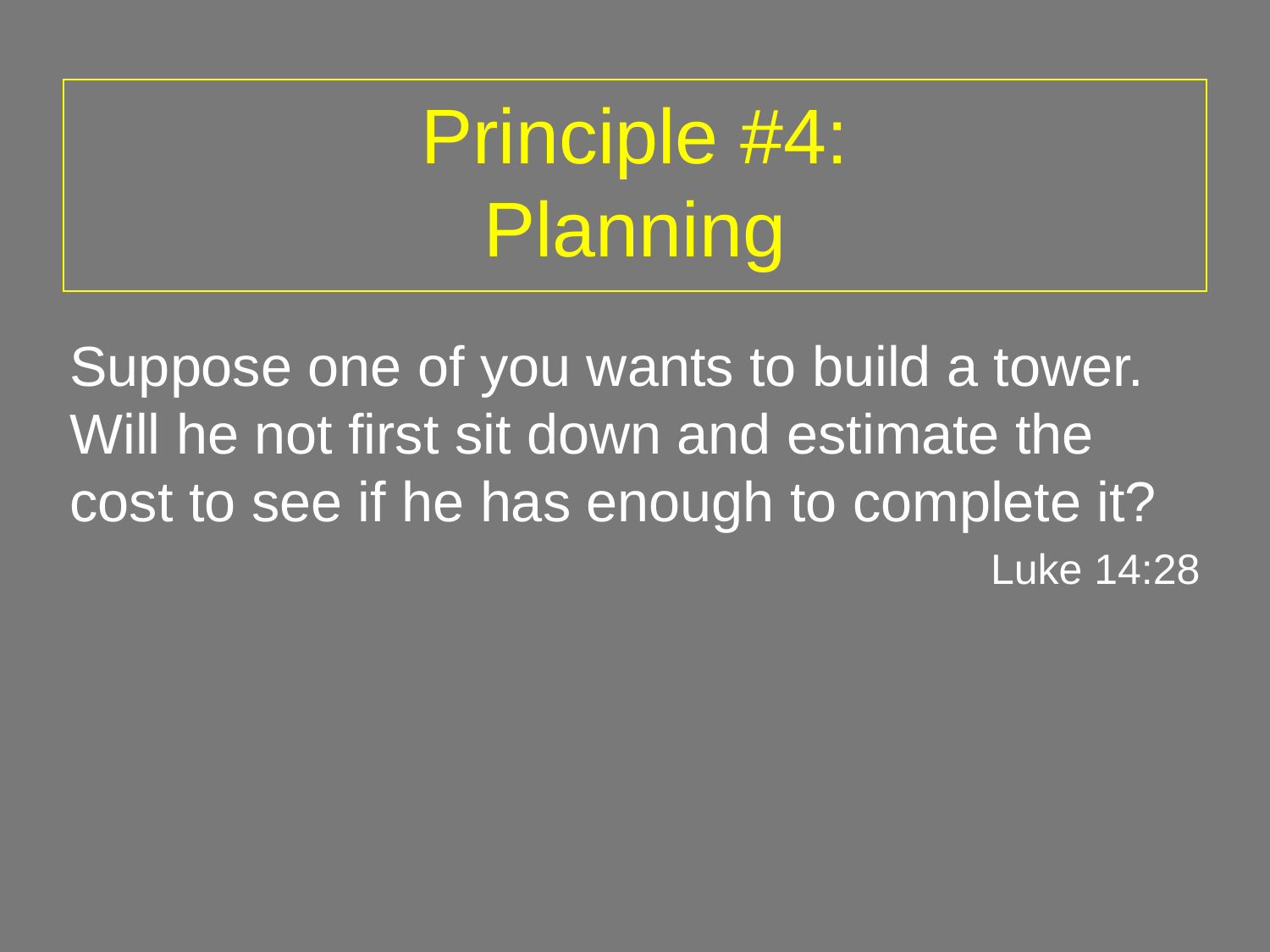

# Principle #4: Planning
Suppose one of you wants to build a tower. Will he not first sit down and estimate the cost to see if he has enough to complete it?
Luke 14:28